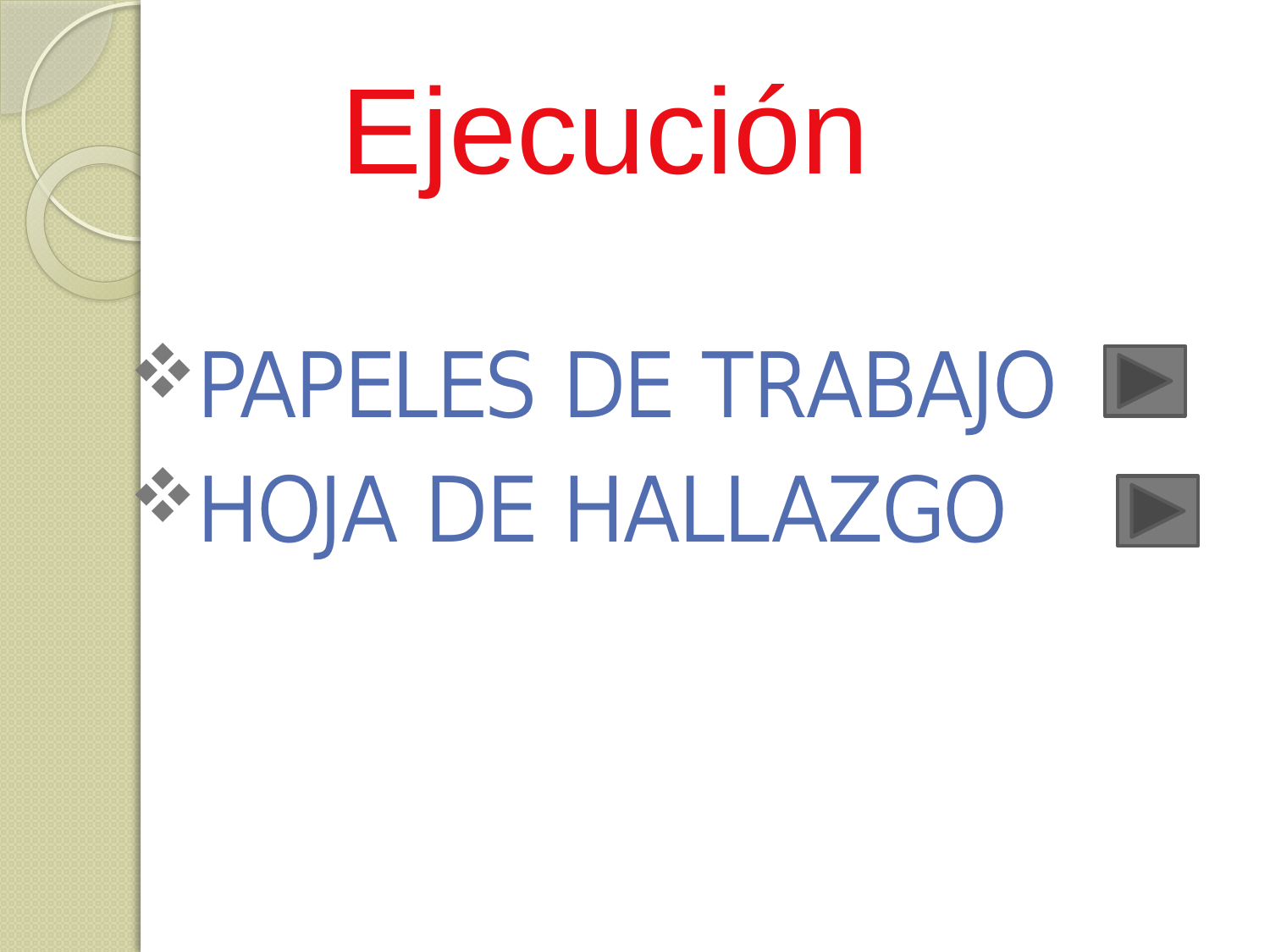

# Ejecución
PAPELES DE TRABAJO
HOJA DE HALLAZGO